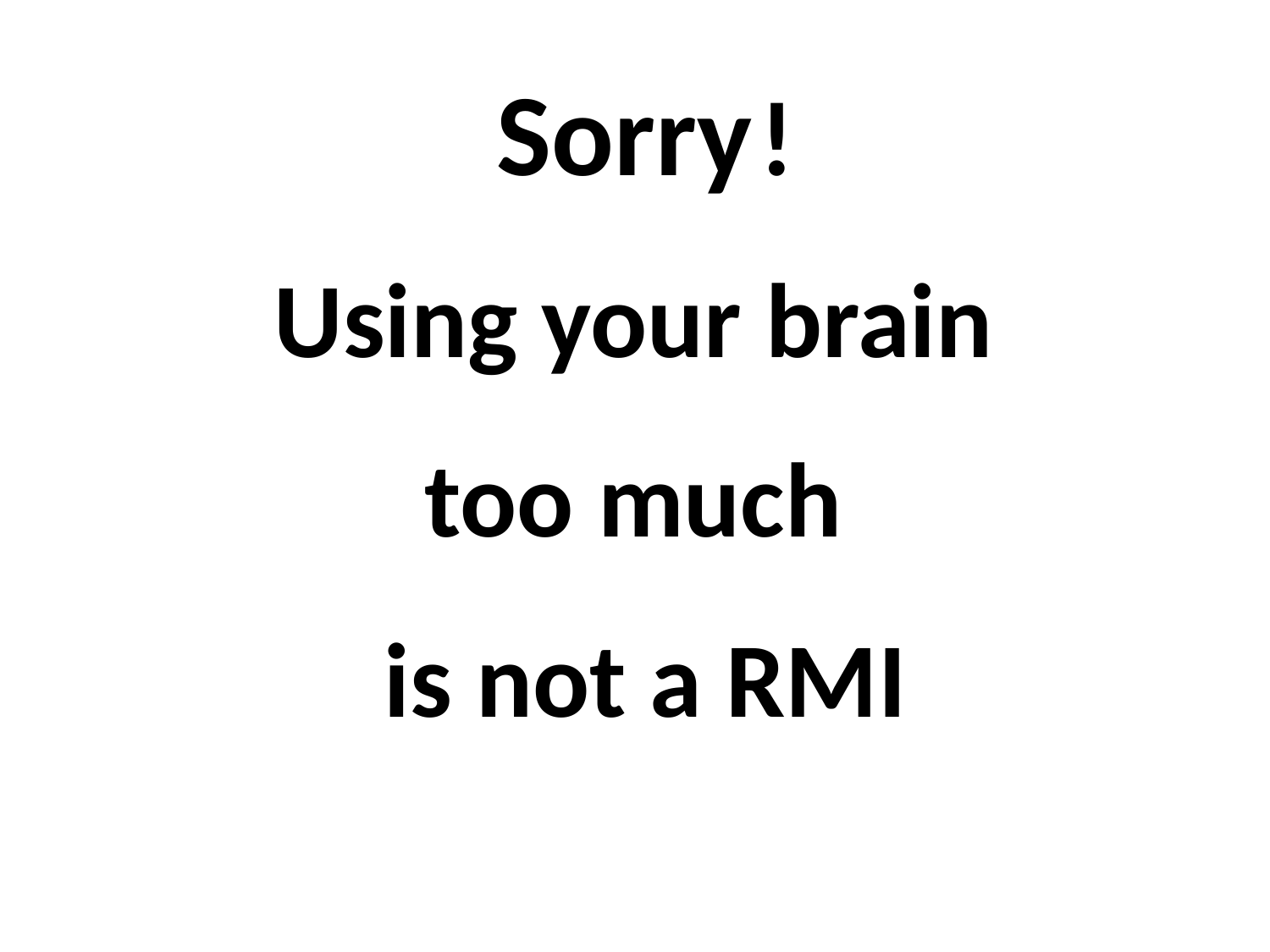

Sorry !
Using your brain
too much
is not a RMI